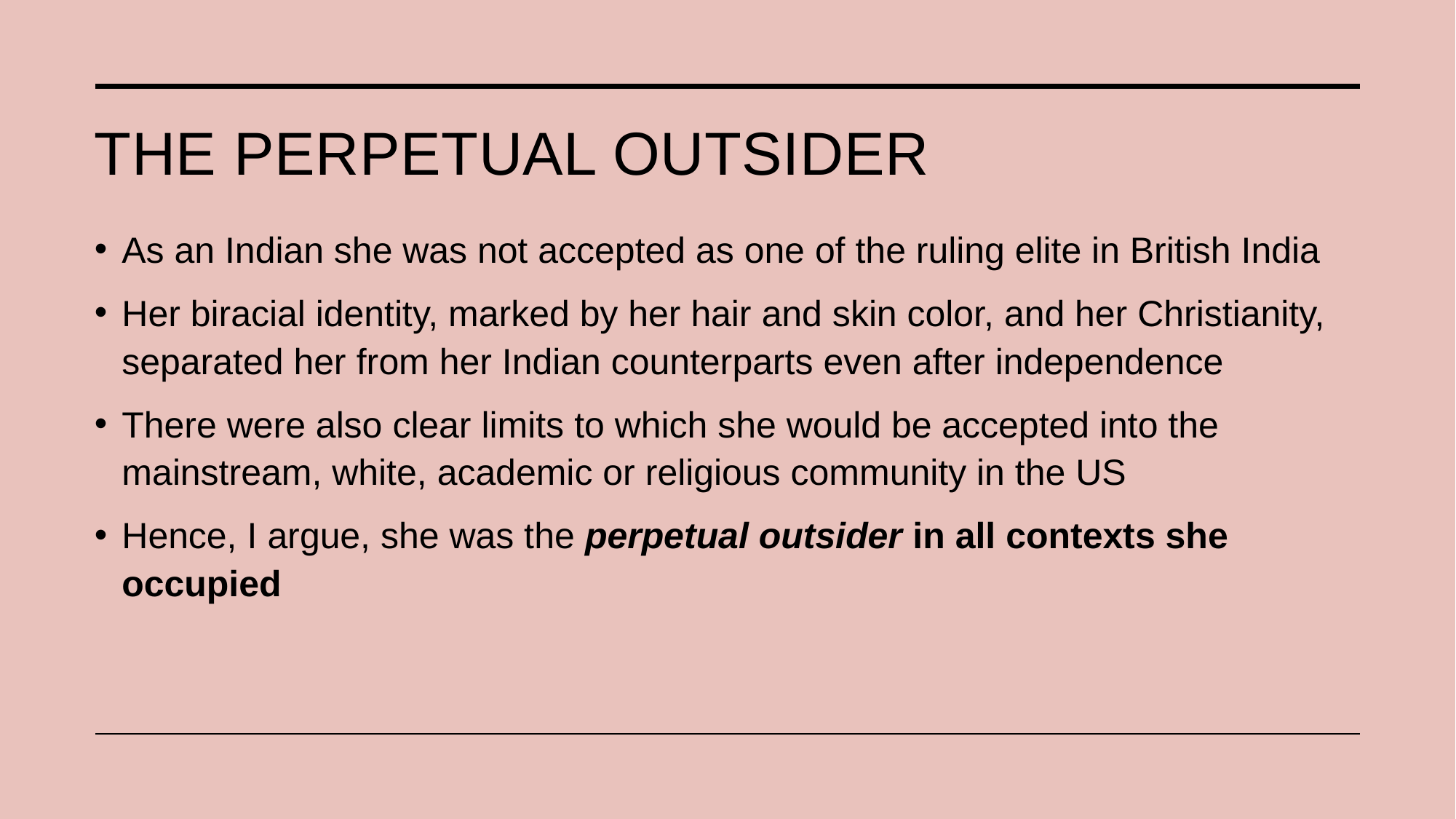

# The PERPETUAL OUTSIDER
As an Indian she was not accepted as one of the ruling elite in British India
Her biracial identity, marked by her hair and skin color, and her Christianity, separated her from her Indian counterparts even after independence
There were also clear limits to which she would be accepted into the mainstream, white, academic or religious community in the US
Hence, I argue, she was the perpetual outsider in all contexts she occupied